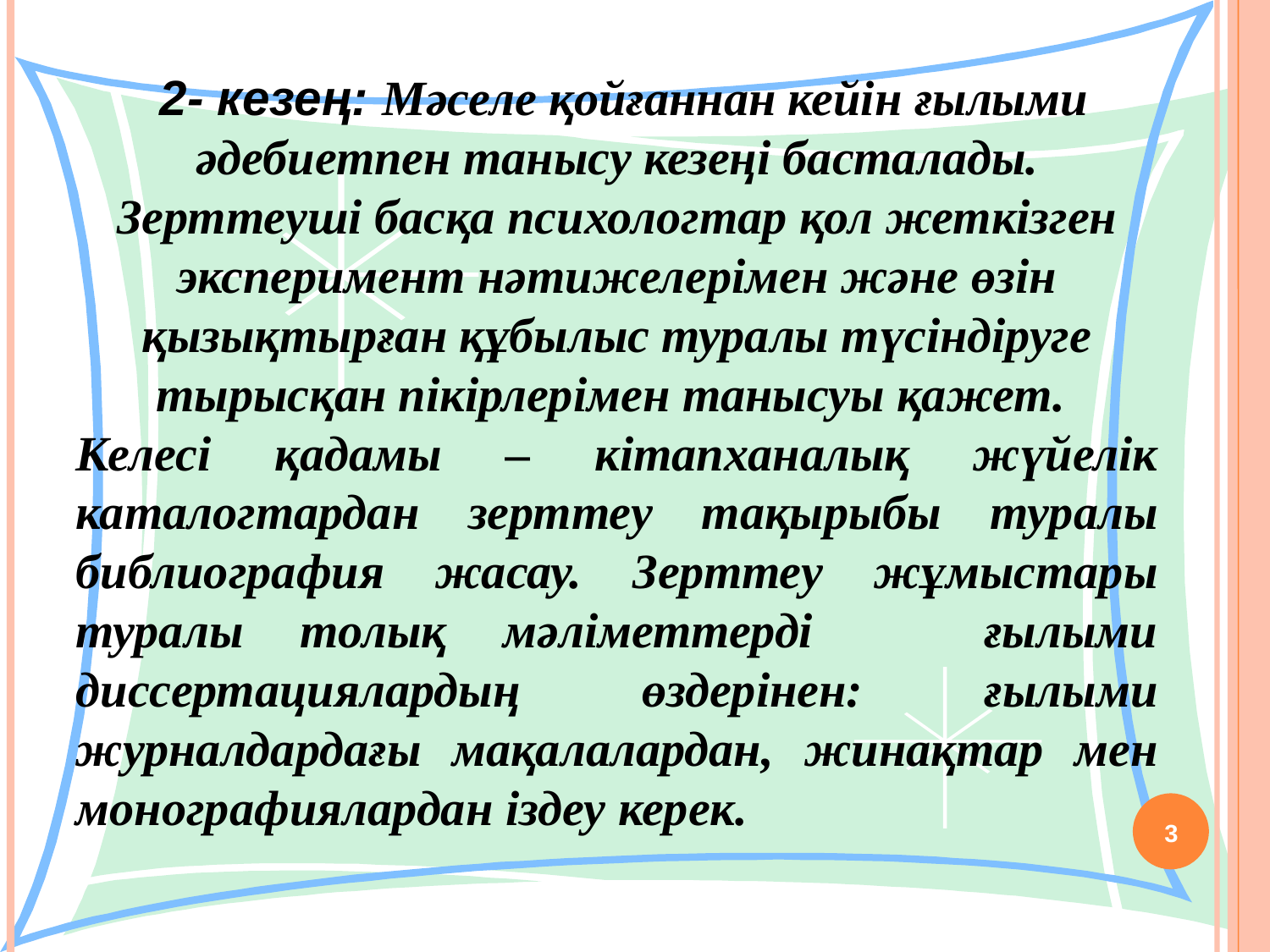

2- кезең: Мәселе қойғаннан кейін ғылыми әдебиетпен танысу кезеңі басталады. Зерттеуші басқа психологтар қол жеткізген эксперимент нәтижелерімен және өзін қызықтырған құбылыс туралы түсіндіруге тырысқан пікірлерімен танысуы қажет.
Келесі қадамы – кітапханалық жүйелік каталогтардан зерттеу тақырыбы туралы библиография жасау. Зерттеу жұмыстары туралы толық мәліметтерді   ғылыми диссертациялардың өздерінен: ғылыми журналдардағы мақалалардан, жинақтар мен монографиялардан іздеу керек.
3